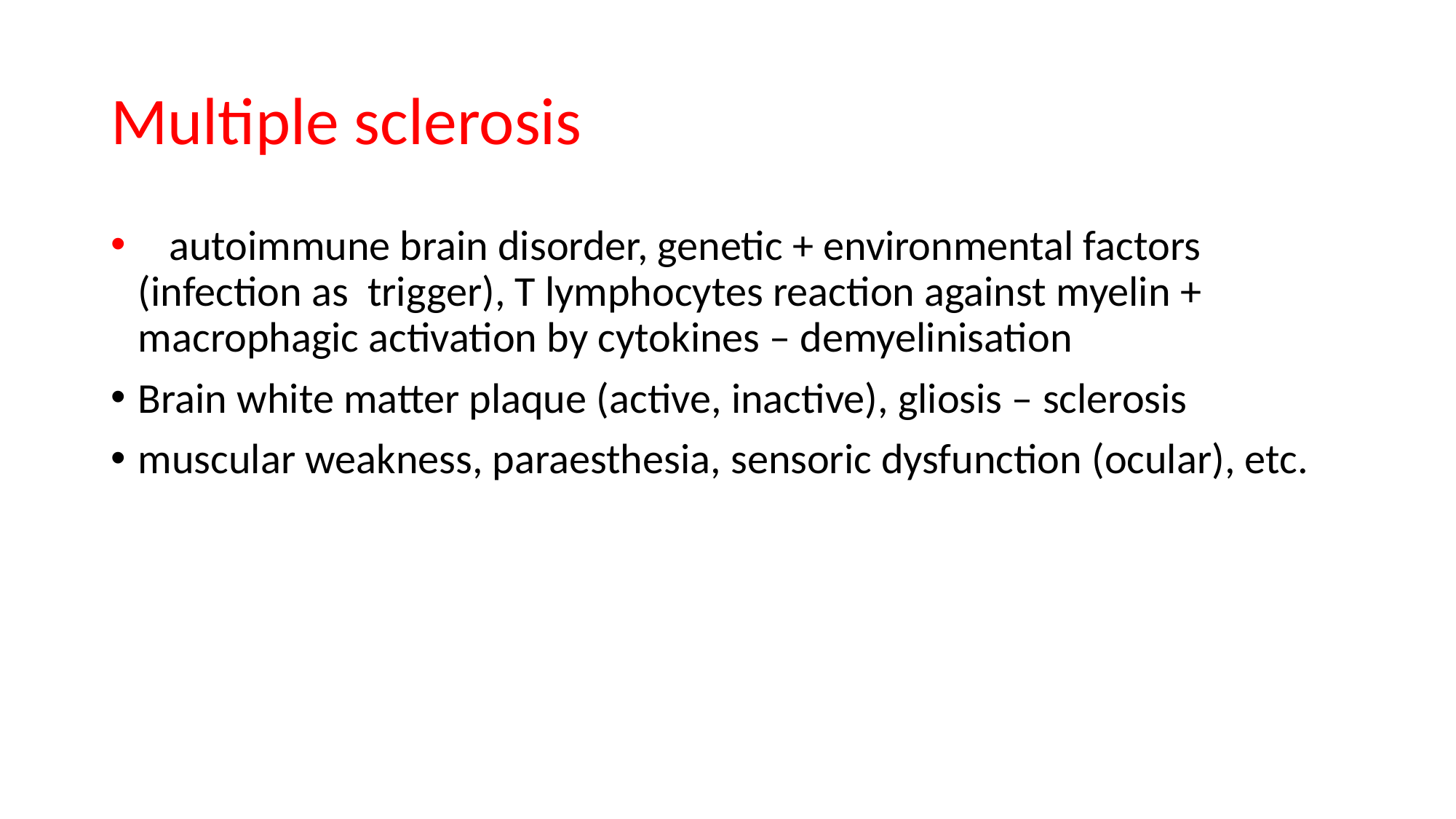

# Multiple sclerosis
 –autoimmune brain disorder, genetic + environmental factors (infection as  trigger), T lymphocytes reaction against myelin + macrophagic activation by cytokines – demyelinisation
Brain white matter plaque (active, inactive), gliosis – sclerosis
muscular weakness, paraesthesia, sensoric dysfunction (ocular), etc.